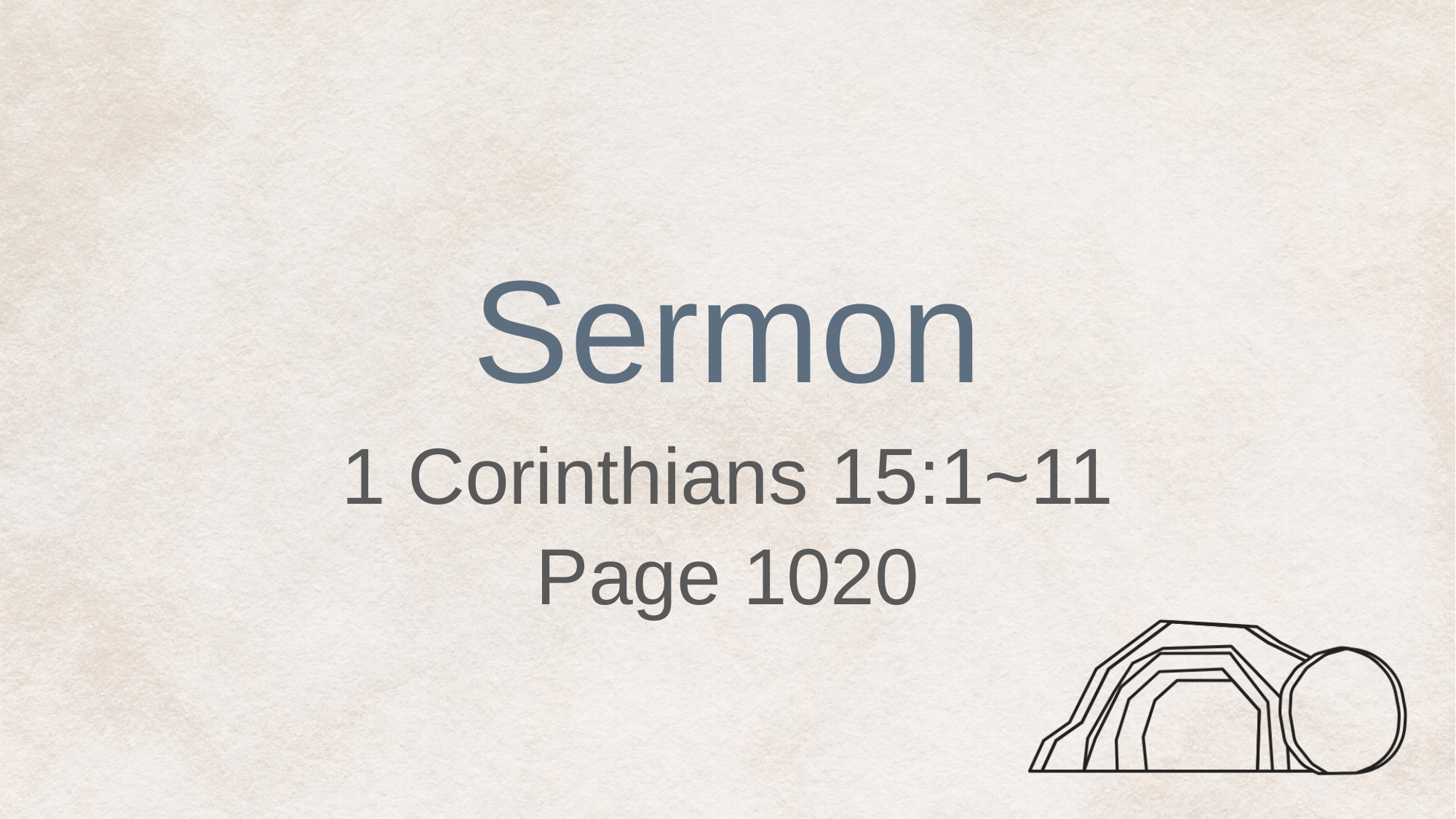

# Sermon
1 Corinthians 15:1~11
Page 1020